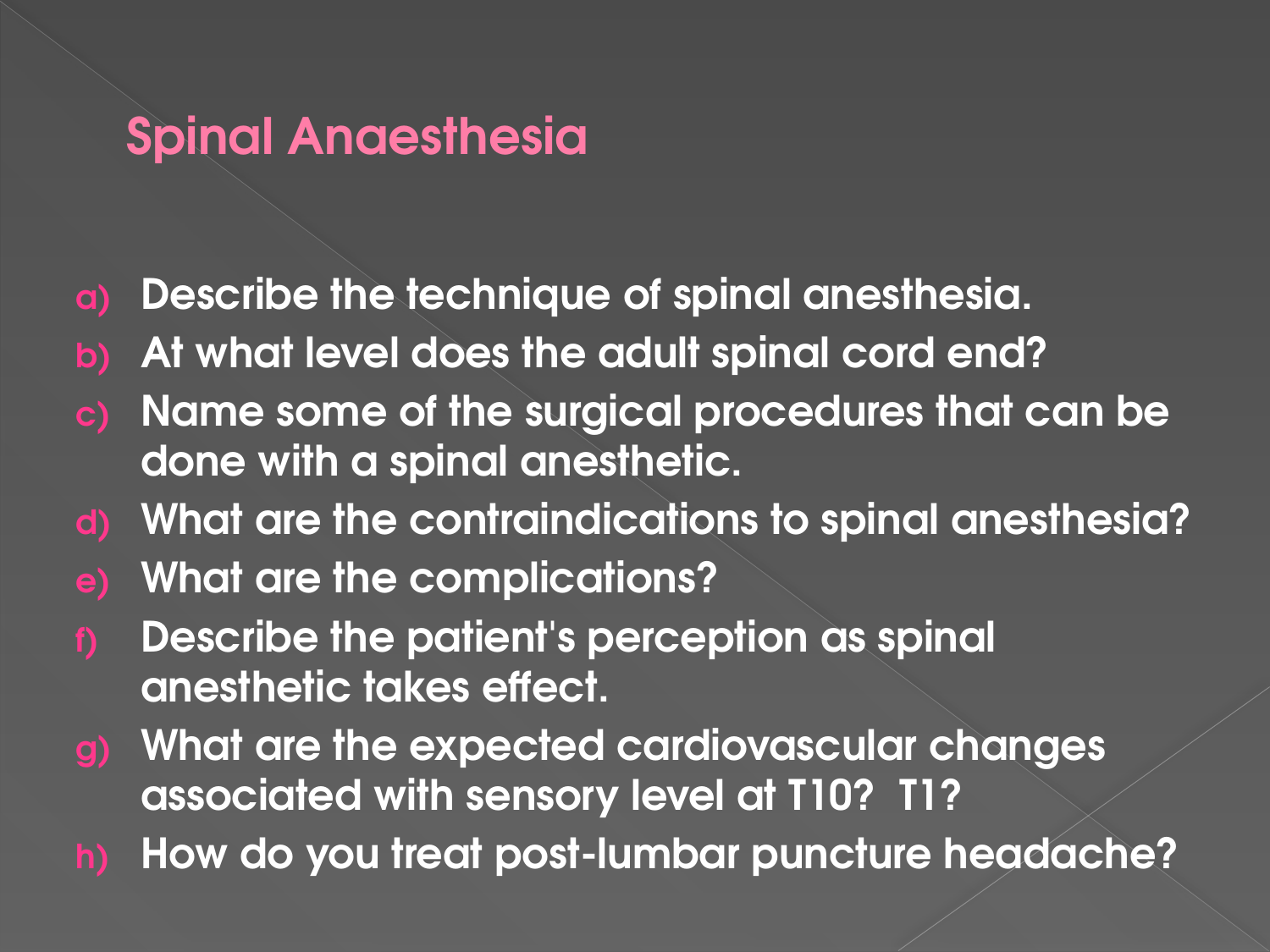

# Spinal Anaesthesia
Describe the technique of spinal anesthesia.
At what level does the adult spinal cord end?
Name some of the surgical procedures that can be done with a spinal anesthetic.
What are the contraindications to spinal anesthesia?
What are the complications?
Describe the patient's perception as spinal anesthetic takes effect.
What are the expected cardiovascular changes associated with sensory level at T10?  T1?
How do you treat post-lumbar puncture headache?